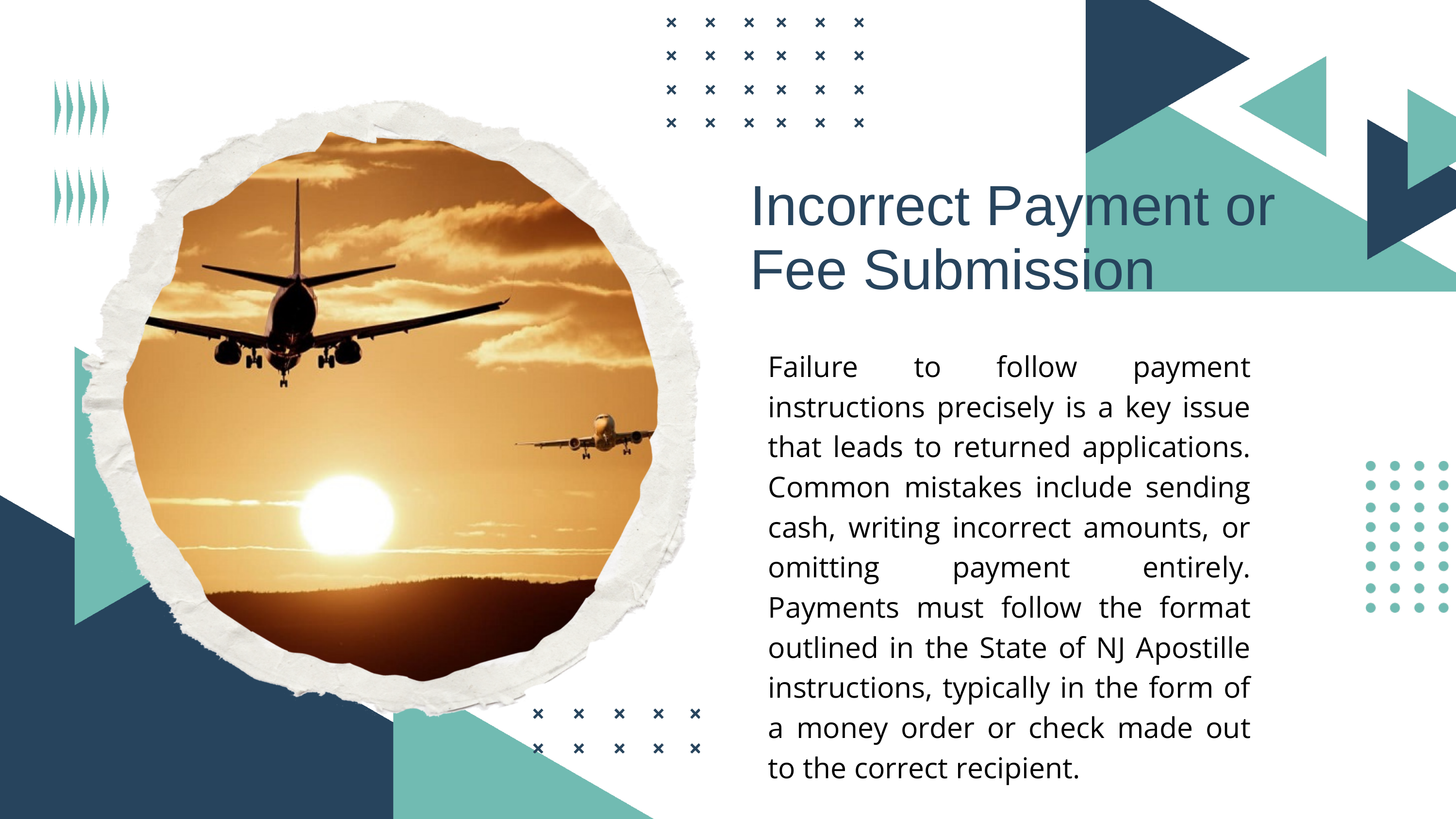

Incorrect Payment or Fee Submission

Failure to follow payment instructions precisely is a key issue that leads to returned applications. Common mistakes include sending cash, writing incorrect amounts, or omitting payment entirely. Payments must follow the format outlined in the State of NJ Apostille instructions, typically in the form of a money order or check made out to the correct recipient.